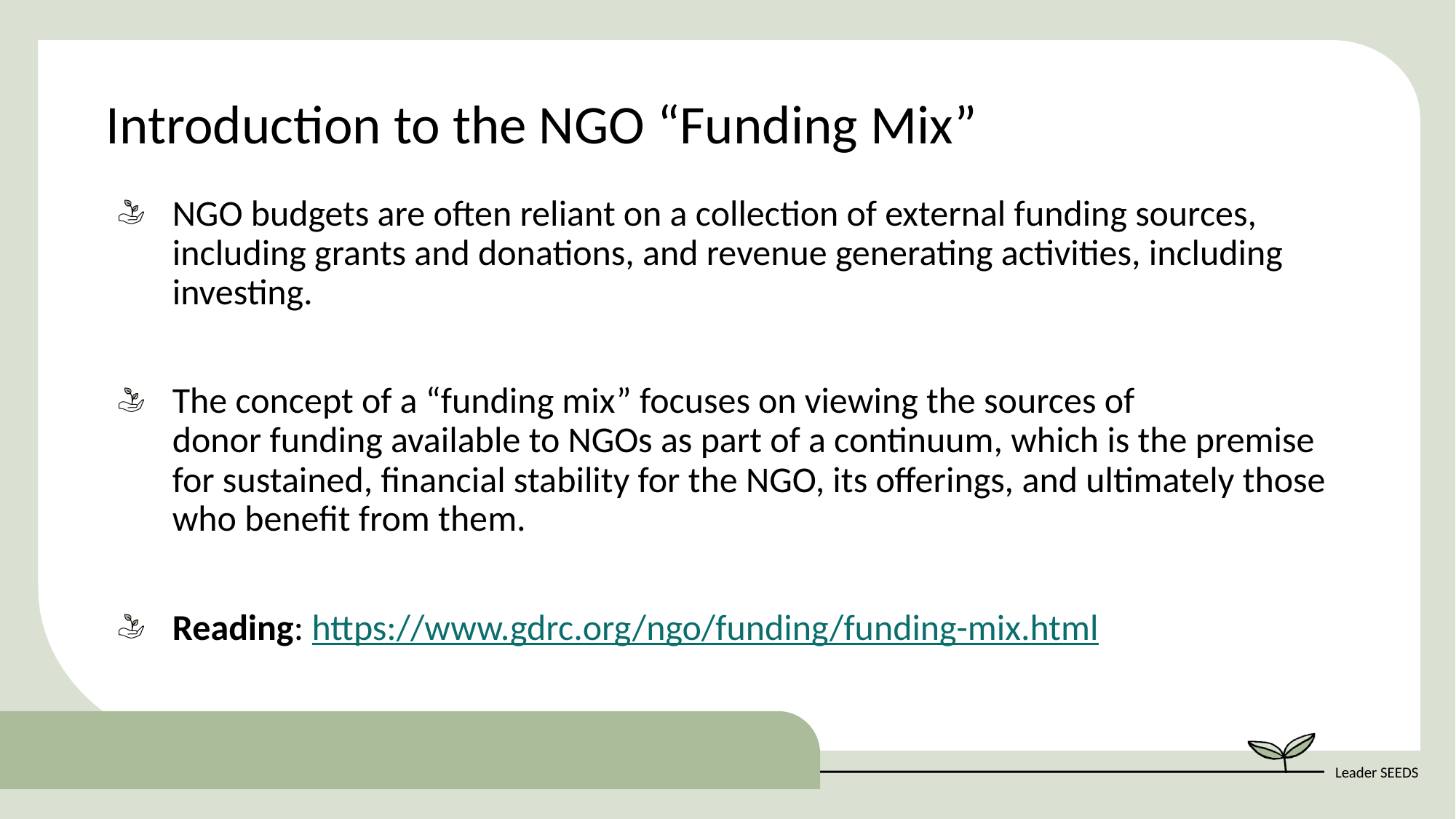

Introduction to the NGO “Funding Mix”
NGO budgets are often reliant on a collection of external funding sources, including grants and donations, and revenue generating activities, including investing.

The concept of a “funding mix” focuses on viewing the sources of donor funding available to NGOs as part of a continuum, which is the premise for sustained, financial stability for the NGO, its offerings, and ultimately those who benefit from them.

Reading: https://www.gdrc.org/ngo/funding/funding-mix.html